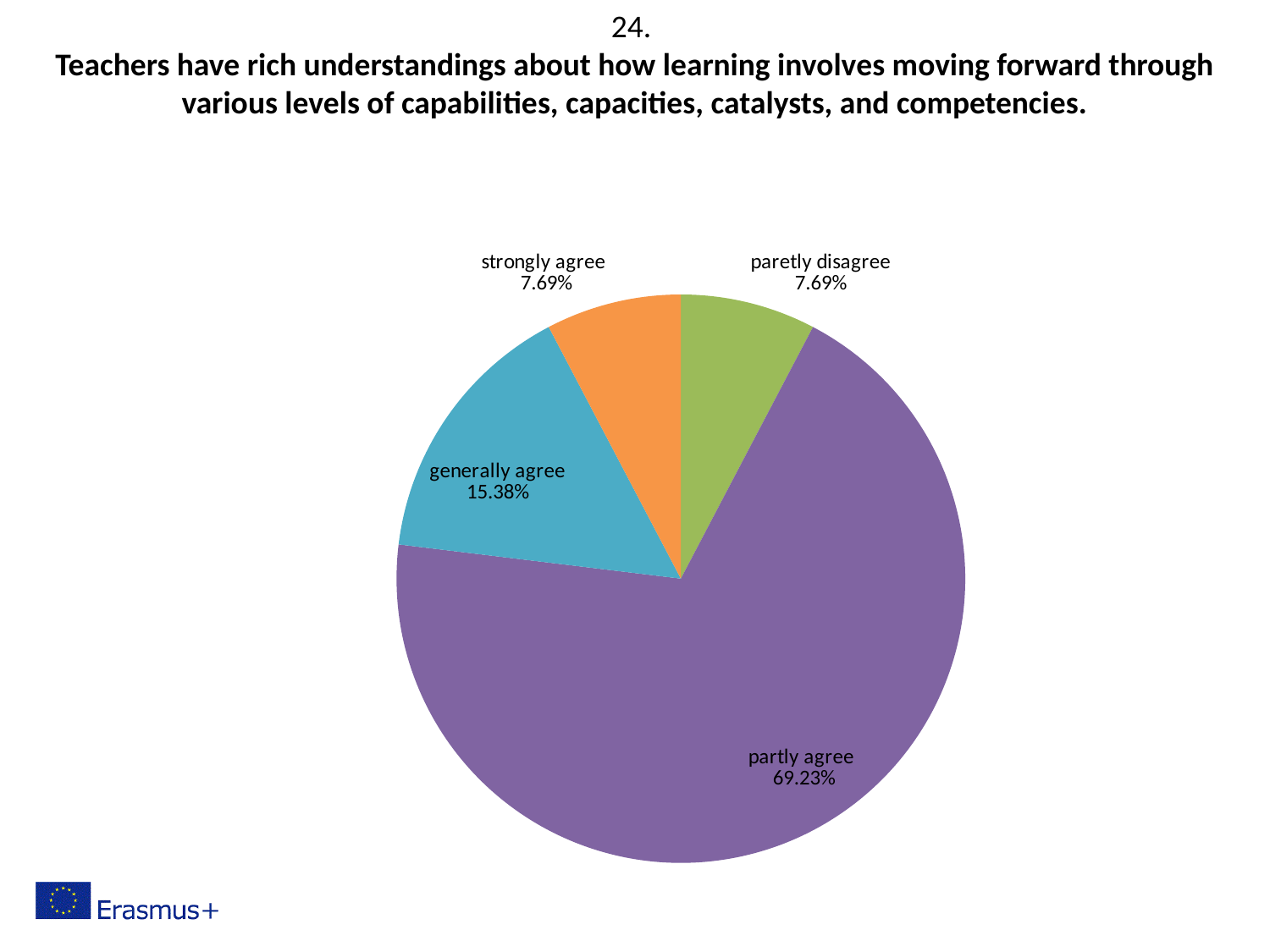

24.
Teachers have rich understandings about how learning involves moving forward through various levels of capabilities, capacities, catalysts, and competencies.

### Chart

| Category |  |
|---|---|
| strongly disagree  | 0.0 |
| generally disagree   | 0.0 |
| paretly disagree | 0.07692307692307693 |
| partly agree  | 0.6923076923076923 |
| generally agree | 0.15384615384615385 |
| strongly agree  | 0.07692307692307693 |